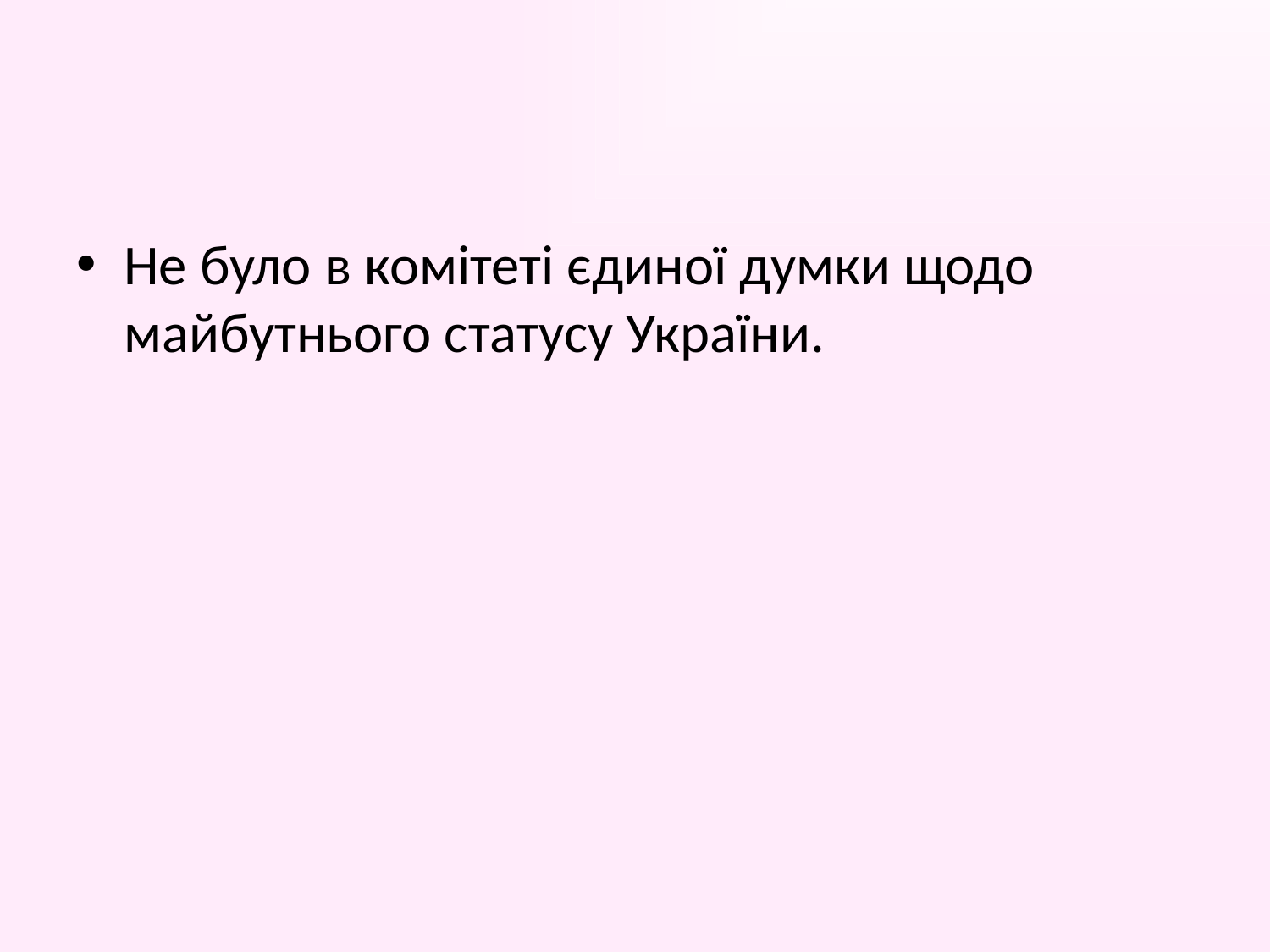

Не було в комітеті єдиної думки щодо майбутнього статусу України.